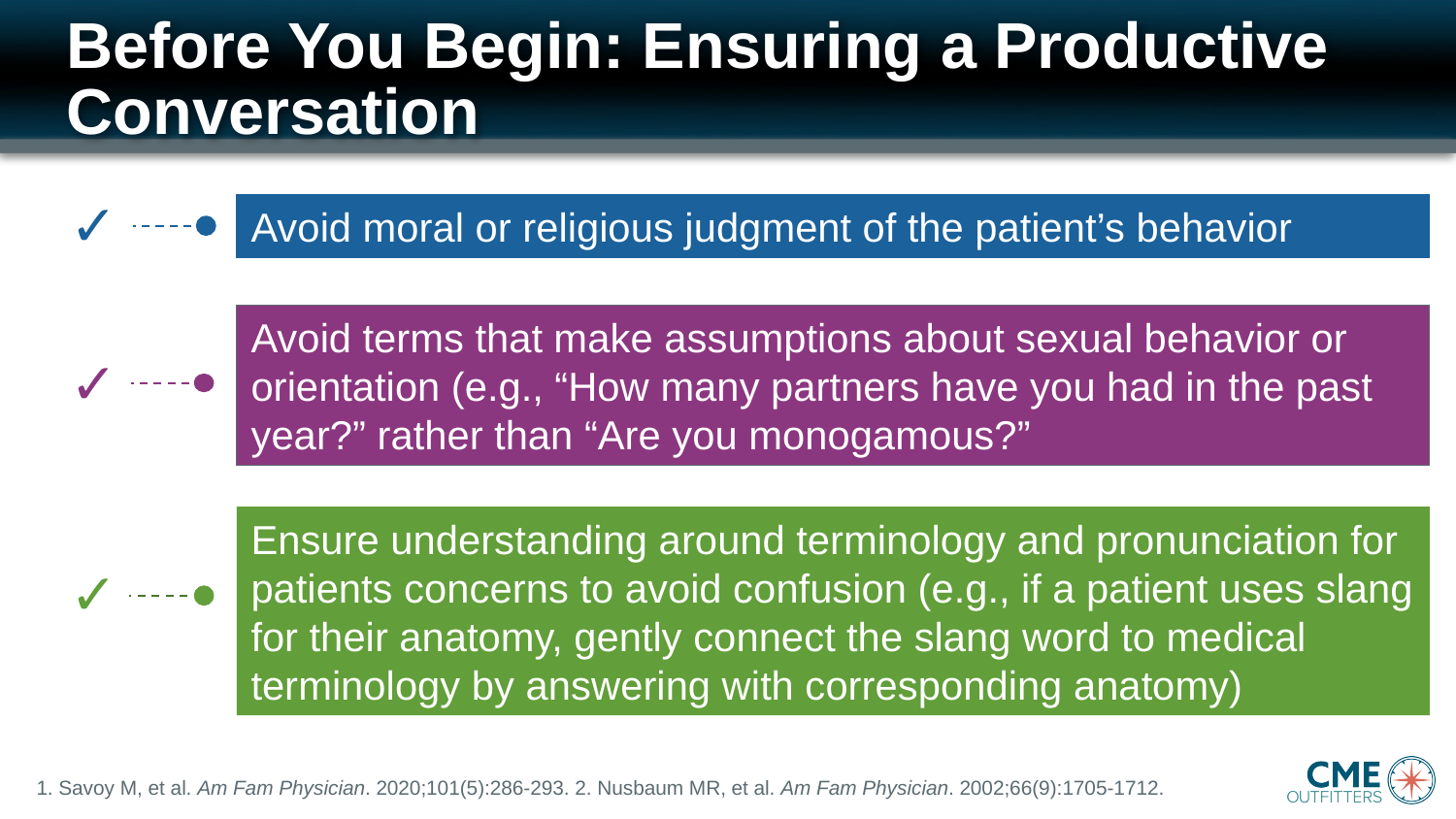

# Before You Begin: Ensuring a Productive Conversation

✓
Avoid moral or religious judgment of the patient’s behavior

Avoid terms that make assumptions about sexual behavior or orientation (e.g., “How many partners have you had in the past year?” rather than “Are you monogamous?”
✓

Ensure understanding around terminology and pronunciation for patients concerns to avoid confusion (e.g., if a patient uses slang for their anatomy, gently connect the slang word to medical terminology by answering with corresponding anatomy)
✓

1. Savoy M, et al. Am Fam Physician. 2020;101(5):286-293. 2. Nusbaum MR, et al. Am Fam Physician. 2002;66(9):1705-1712.